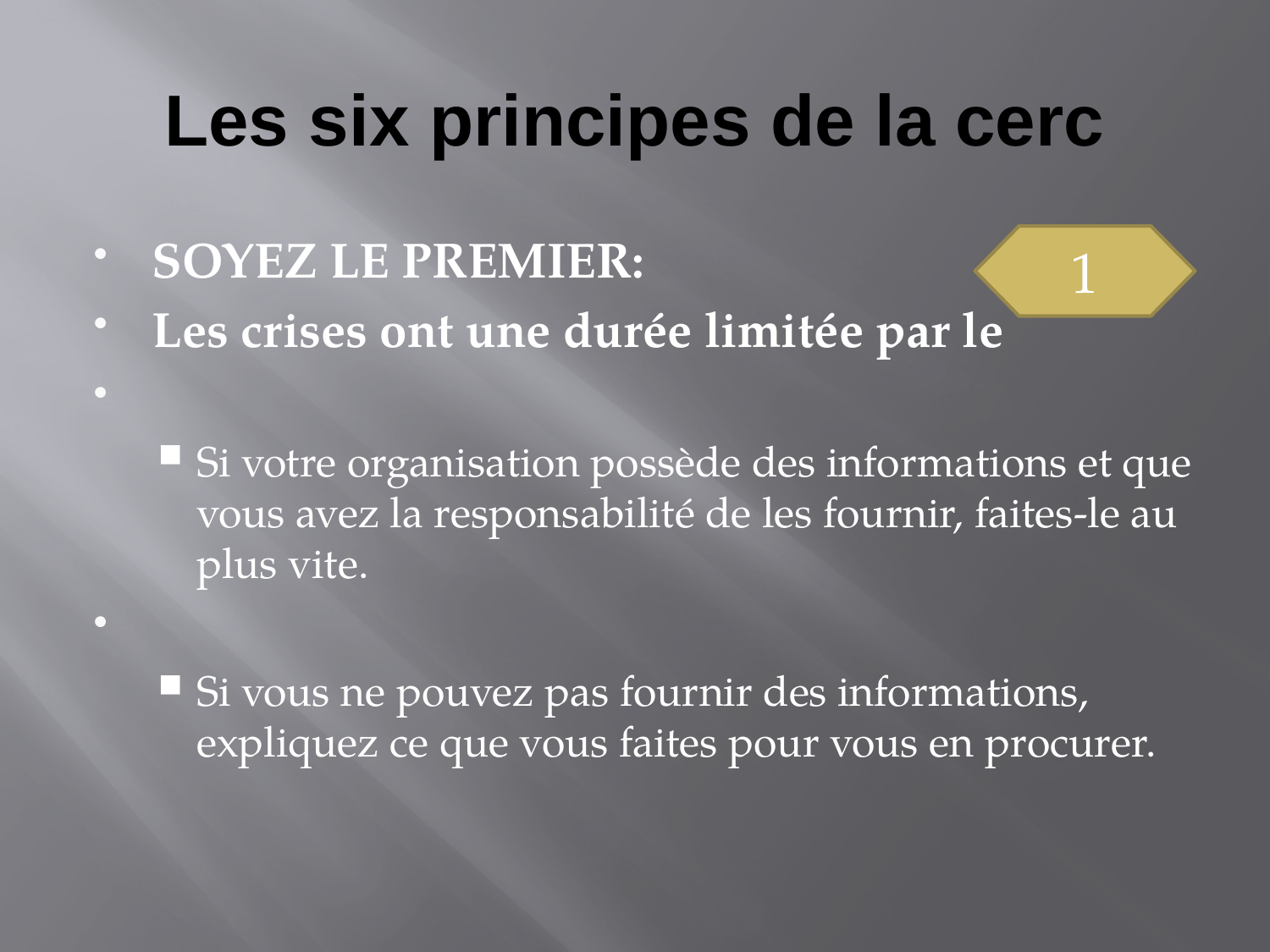

# Les six principes de la cerc
SOYEZ LE PREMIER:
Les crises ont une durée limitée par le

Si votre organisation possède des informations et que vous avez la responsabilité de les fournir, faites-le au plus vite.

Si vous ne pouvez pas fournir des informations, expliquez ce que vous faites pour vous en procurer.

1